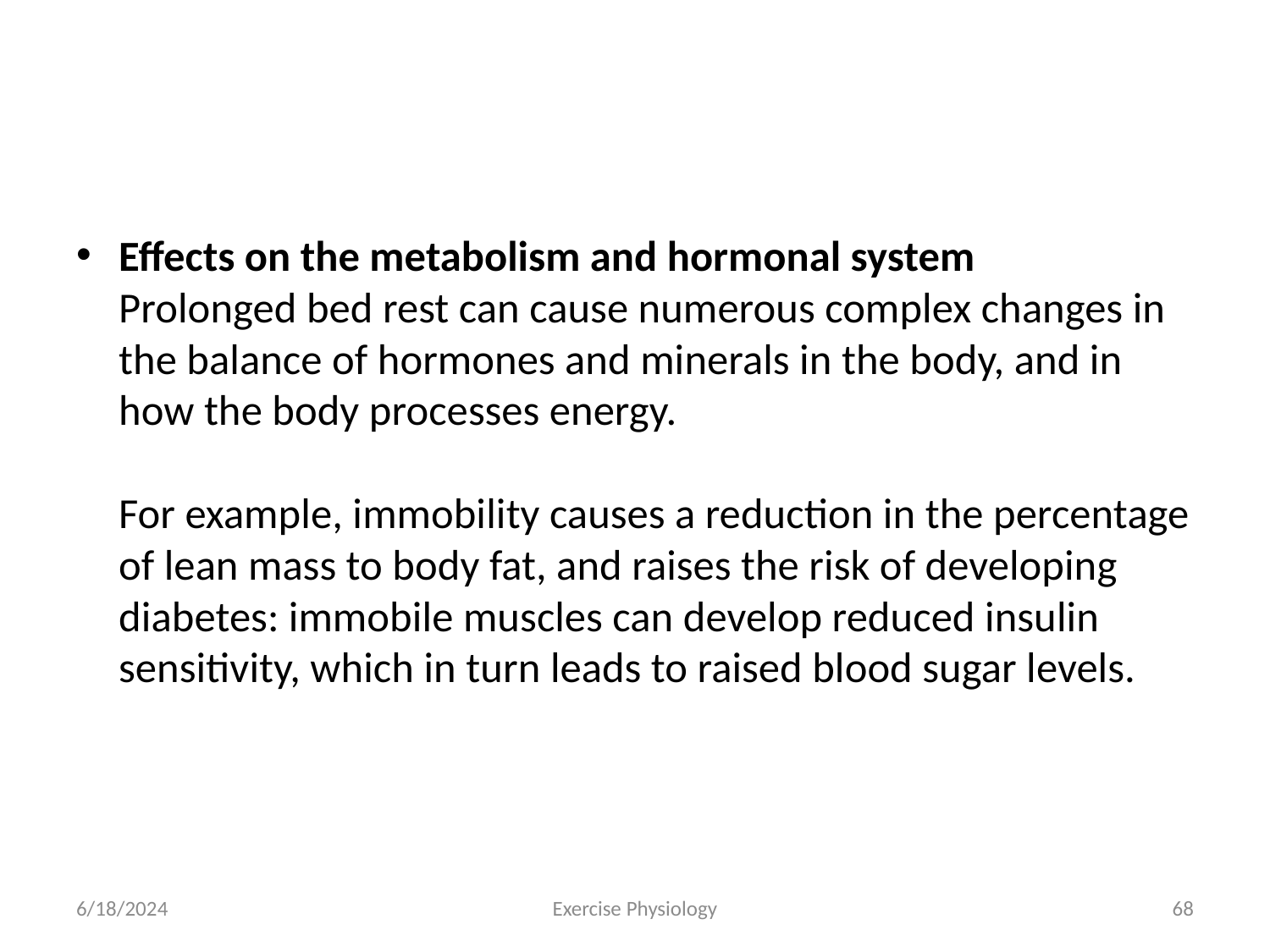

#
Effects on the metabolism and hormonal system
Prolonged bed rest can cause numerous complex changes in the balance of hormones and minerals in the body, and in how the body processes energy. 
For example, immobility causes a reduction in the percentage of lean mass to body fat, and raises the risk of developing diabetes: immobile muscles can develop reduced insulin sensitivity, which in turn leads to raised blood sugar levels.
6/18/2024
Exercise Physiology
68